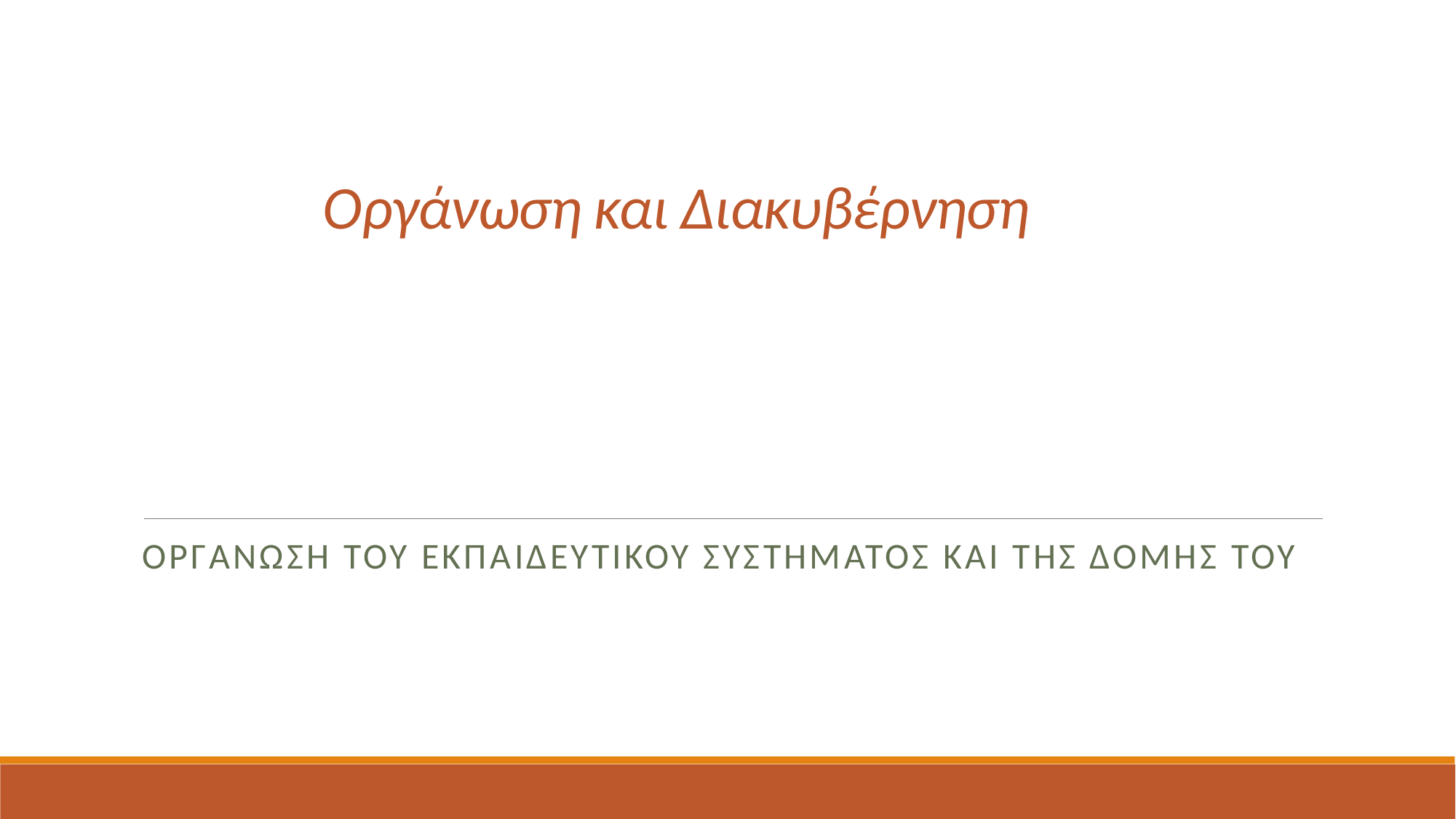

# Οργάνωση και Διακυβέρνηση
Οργάνωση του Εκπαιδευτικού Συστήματος και της Δομής του